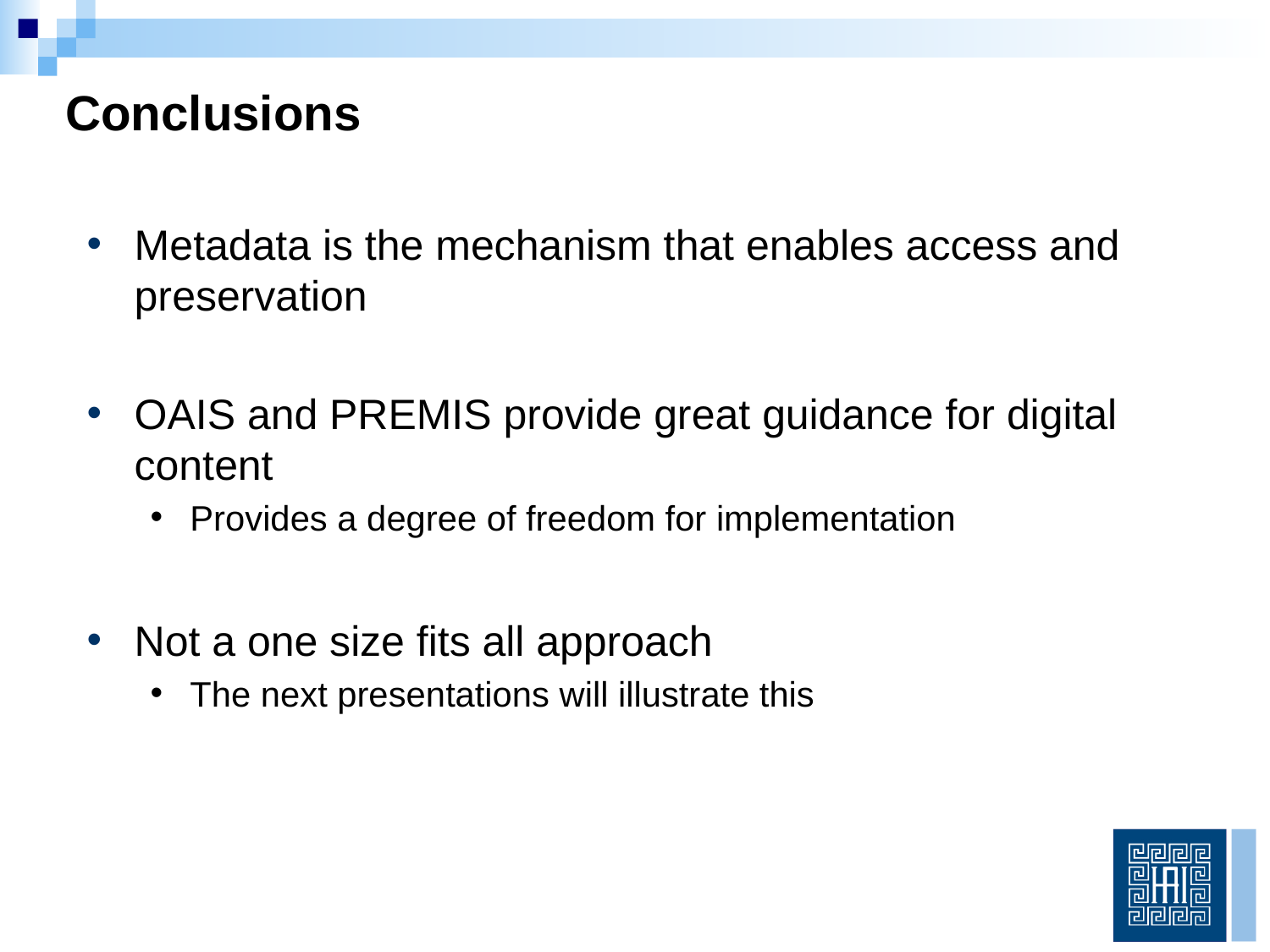

# Conclusions
Metadata is the mechanism that enables access and preservation

OAIS and PREMIS provide great guidance for digital content
Provides a degree of freedom for implementation

Not a one size fits all approach
The next presentations will illustrate this